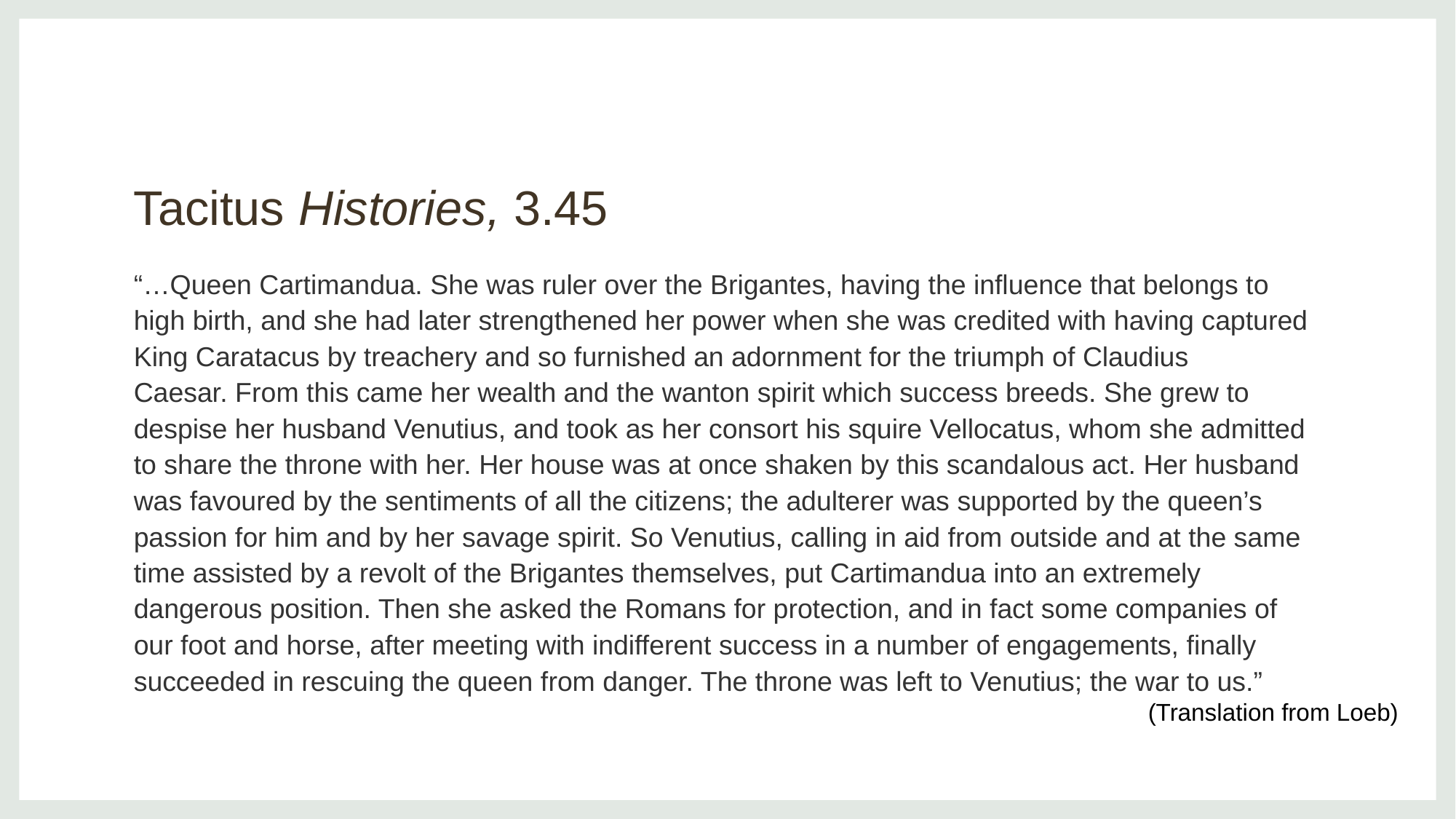

# Tacitus Histories, 3.45
“…Queen Cartimandua. She was ruler over the Brigantes, having the influence that belongs to high birth, and she had later strengthened her power when she was credited with having captured King Caratacus by treachery and so furnished an adornment for the triumph of Claudius Caesar. From this came her wealth and the wanton spirit which success breeds. She grew to despise her husband Venutius, and took as her consort his squire Vellocatus, whom she admitted to share the throne with her. Her house was at once shaken by this scandalous act. Her husband was favoured by the sentiments of all the citizens; the adulterer was supported by the queen’s passion for him and by her savage spirit. So Venutius, calling in aid from outside and at the same time assisted by a revolt of the Brigantes themselves, put Cartimandua into an extremely dangerous position. Then she asked the Romans for protection, and in fact some companies of our foot and horse, after meeting with indifferent success in a number of engagements, finally succeeded in rescuing the queen from danger. The throne was left to Venutius; the war to us.”
(Translation from Loeb)